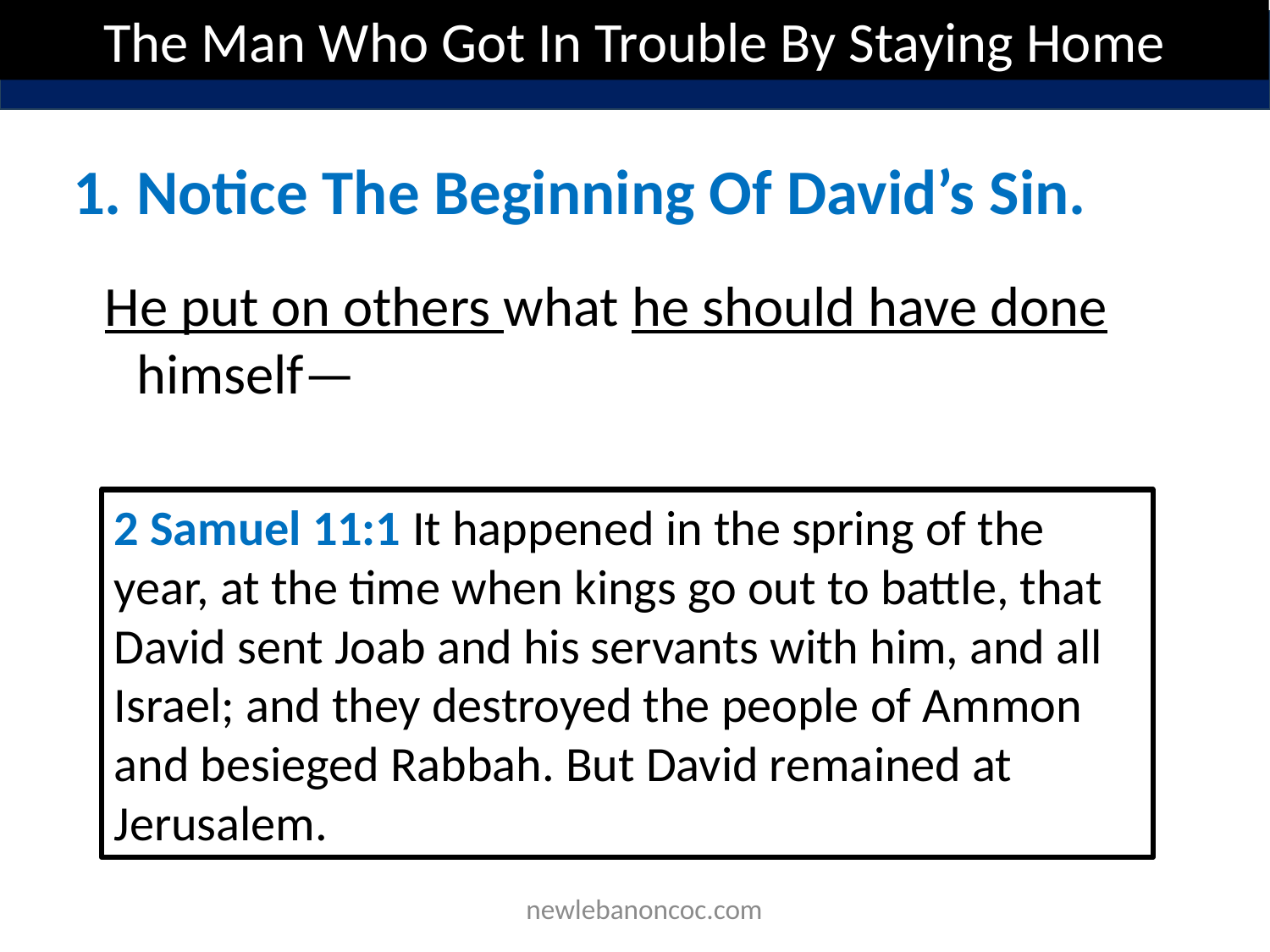

The Man Who Got In Trouble By Staying Home

1. Notice The Beginning Of David’s Sin.

He put on others what he should have done himself—
2 Samuel 11:1 It happened in the spring of the year, at the time when kings go out to battle, that David sent Joab and his servants with him, and all Israel; and they destroyed the people of Ammon and besieged Rabbah. But David remained at Jerusalem.
   newlebanoncoc.com